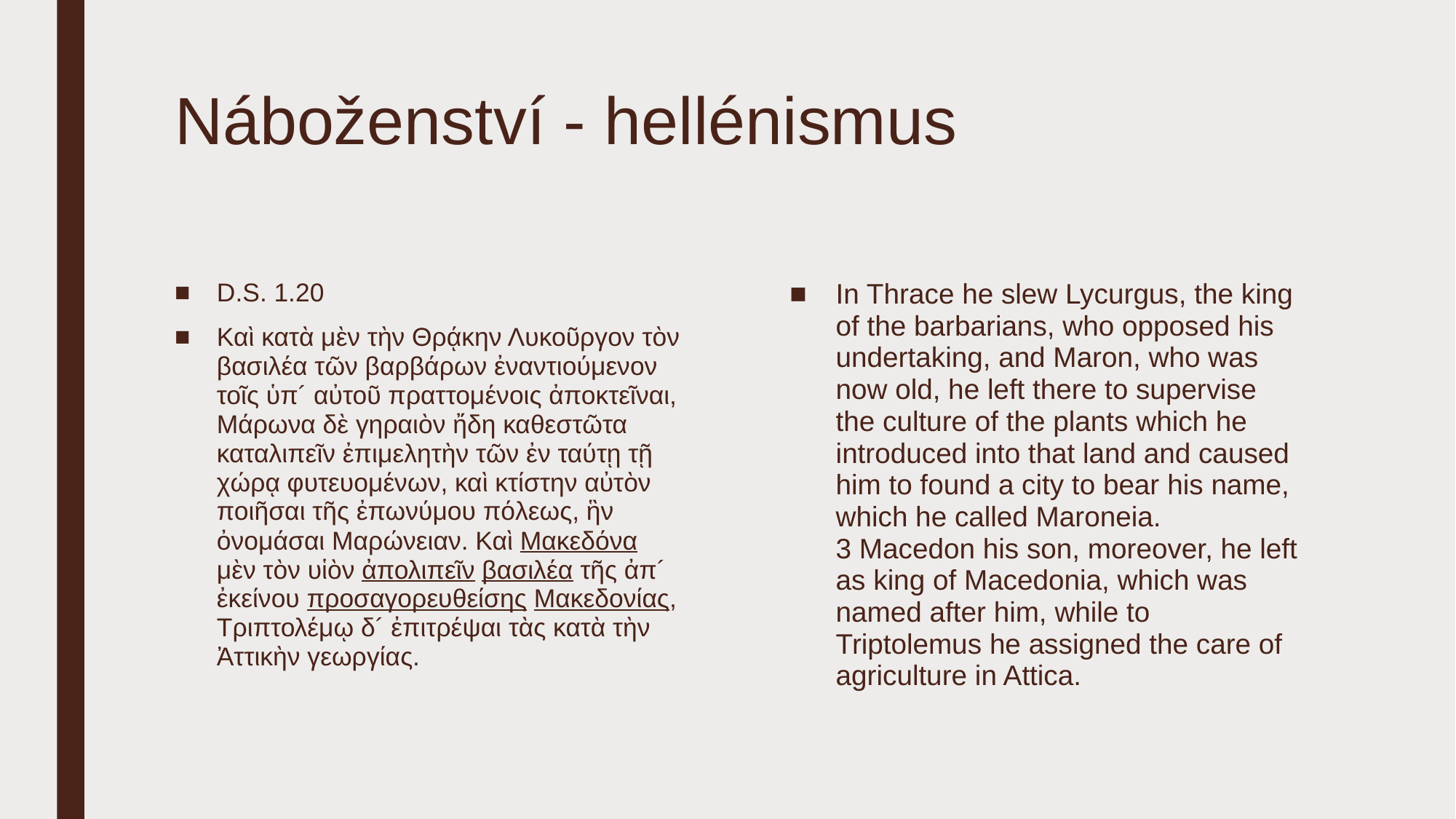

# Náboženství - hellénismus
D.S. 1.20
Καὶ κατὰ μὲν τὴν Θρᾴκην Λυκοῦργον τὸν βασιλέα τῶν βαρβάρων ἐναντιούμενον τοῖς ὑπ´ αὐτοῦ πραττομένοις ἀποκτεῖναι, Μάρωνα δὲ γηραιὸν ἤδη καθεστῶτα καταλιπεῖν ἐπιμελητὴν τῶν ἐν ταύτῃ τῇ χώρᾳ φυτευομένων, καὶ κτίστην αὐτὸν ποιῆσαι τῆς ἐπωνύμου πόλεως, ἣν ὀνομάσαι Μαρώνειαν. Καὶ Μακεδόνα μὲν τὸν υἱὸν ἀπολιπεῖν βασιλέα τῆς ἀπ´ ἐκείνου προσαγορευθείσης Μακεδονίας, Τριπτολέμῳ δ´ ἐπιτρέψαι τὰς κατὰ τὴν Ἀττικὴν γεωργίας.

In Thrace he slew Lycurgus, the king of the barbarians, who opposed his undertaking, and Maron, who was now old, he left there to supervise the culture of the plants which he introduced into that land and caused him to found a city to bear his name, which he called Maroneia. 3 Macedon his son, moreover, he left as king of Macedonia, which was named after him, while to Triptolemus he assigned the care of agriculture in Attica.